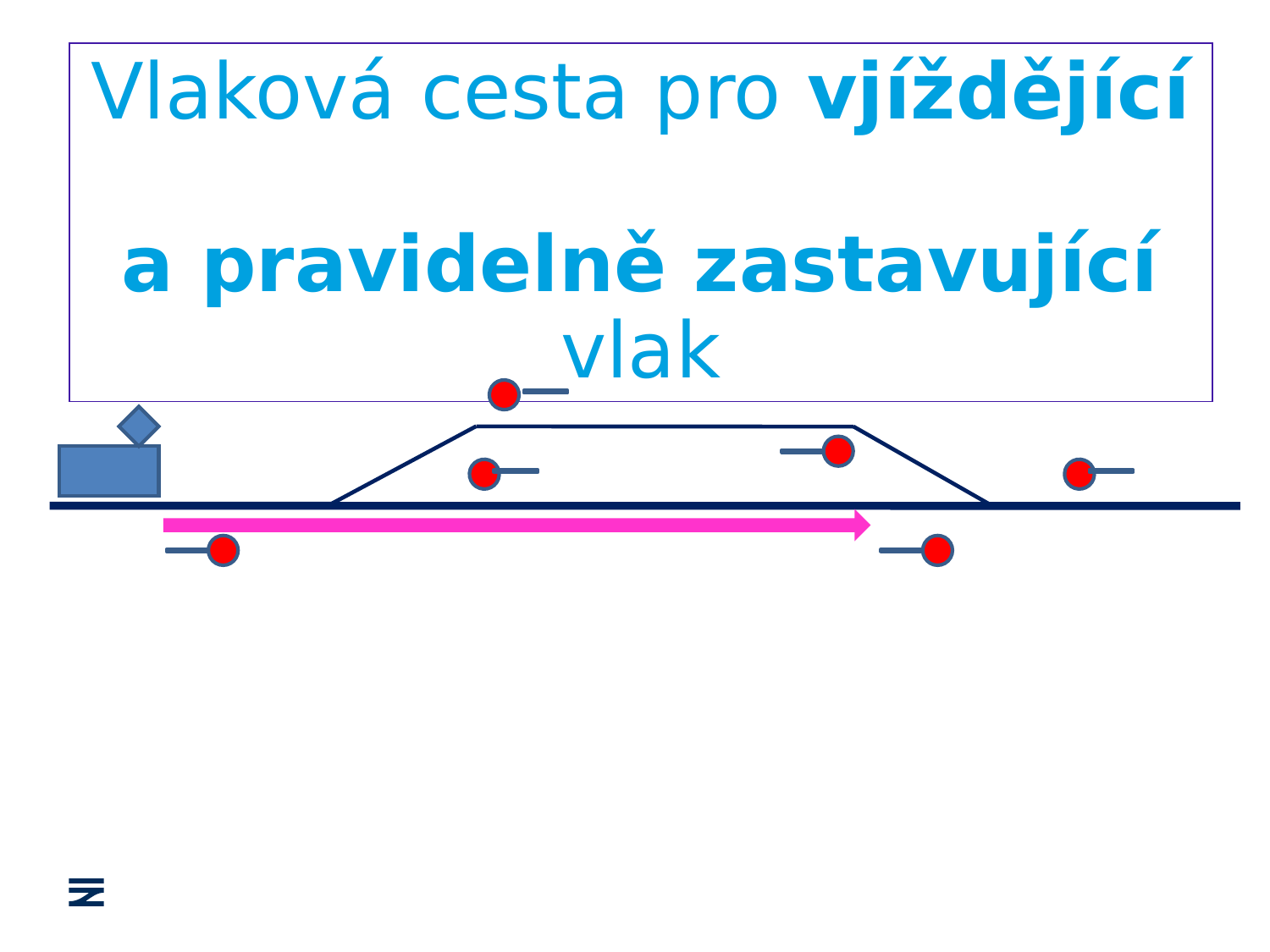

Vlaková cesta pro vjíždějící
a pravidelně zastavující vlak